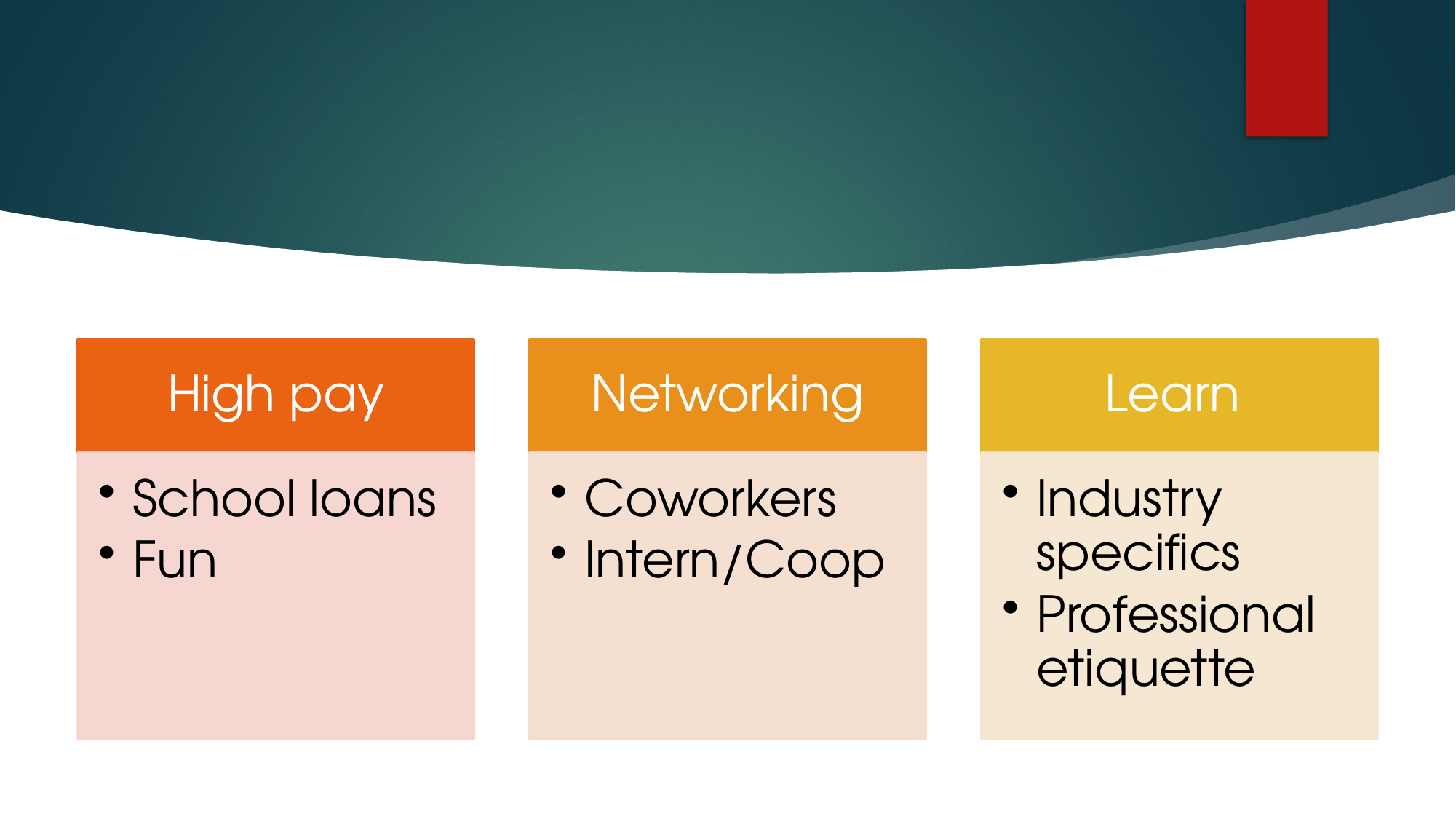

High pay
School loans
Fun
Networking
Coworkers
Intern/Coop
Learn
Industry specifics
Professional etiquette